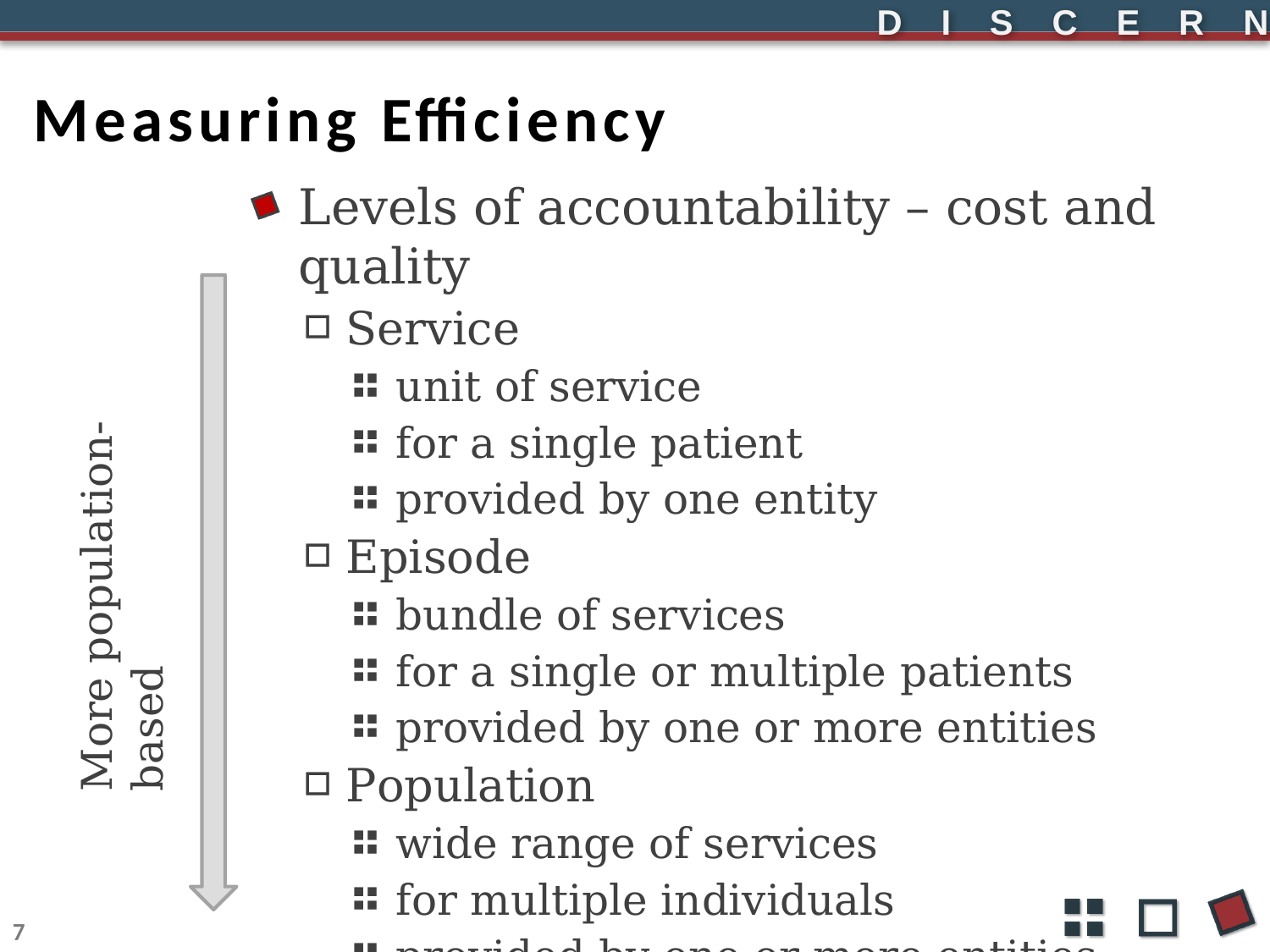

# Measuring Efficiency
Levels of accountability – cost and quality
Service
unit of service
for a single patient
provided by one entity
Episode
bundle of services
for a single or multiple patients
provided by one or more entities
Population
wide range of services
for multiple individuals
provided by one or more entities

More population-based
7